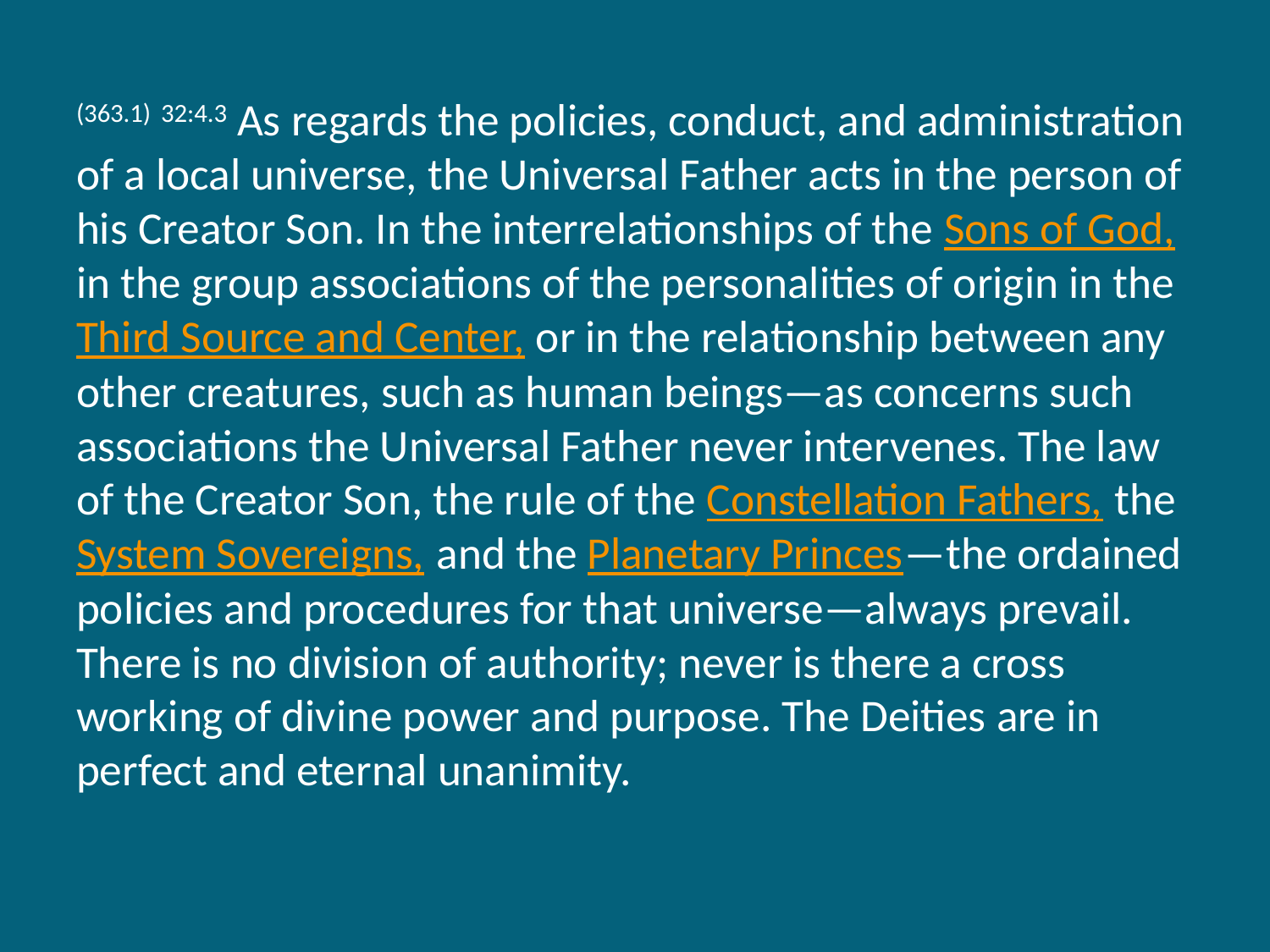

(363.1) 32:4.3 As regards the policies, conduct, and administration of a local universe, the Universal Father acts in the person of his Creator Son. In the interrelationships of the Sons of God, in the group associations of the personalities of origin in the Third Source and Center, or in the relationship between any other creatures, such as human beings—as concerns such associations the Universal Father never intervenes. The law of the Creator Son, the rule of the Constellation Fathers, the System Sovereigns, and the Planetary Princes—the ordained policies and procedures for that universe—always prevail. There is no division of authority; never is there a cross working of divine power and purpose. The Deities are in perfect and eternal unanimity.